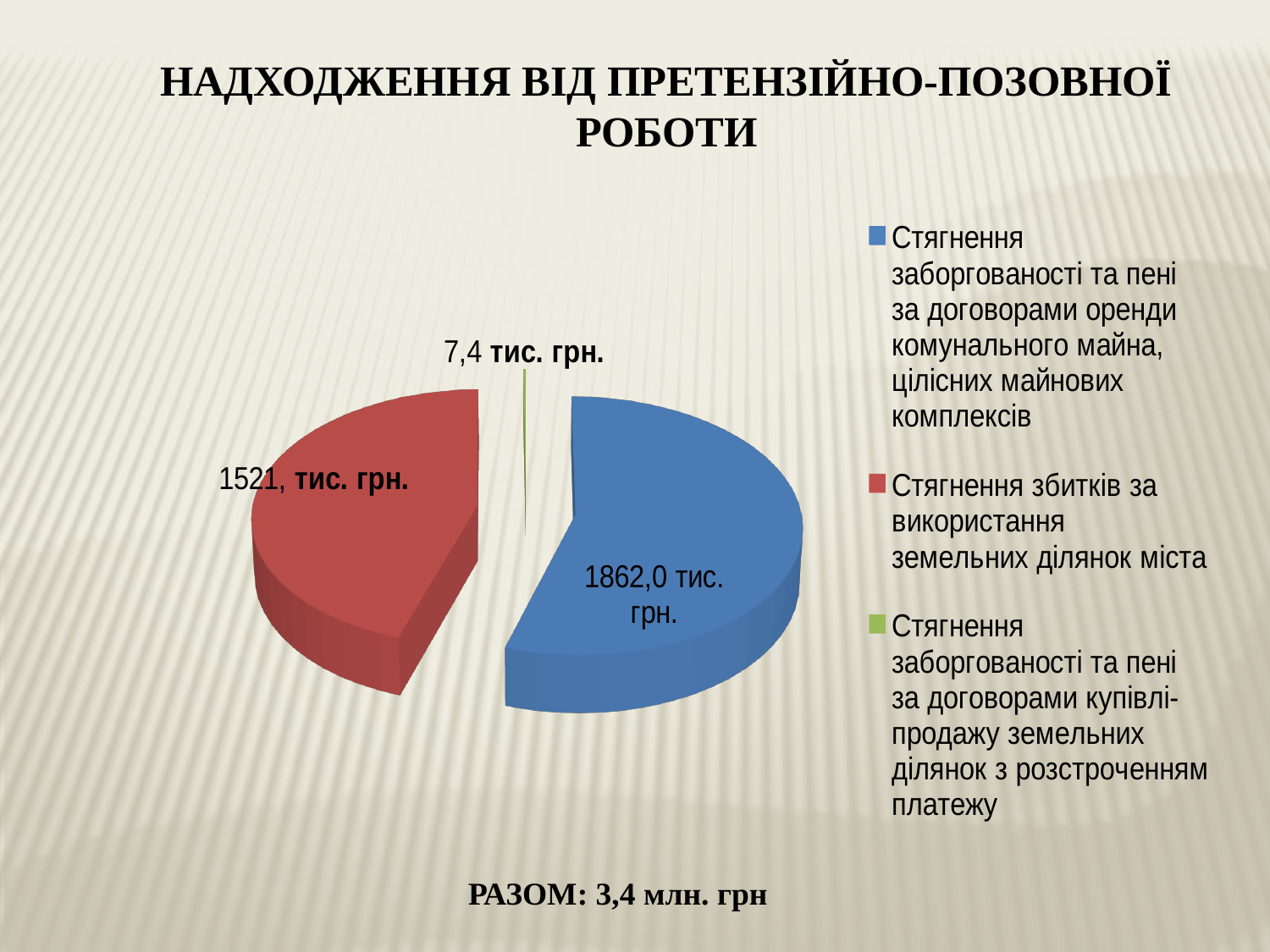

# НАДХОДЖЕННЯ ВІД ПРЕТЕНЗІЙНО-ПОЗОВНОЇ РОБОТИ

### Chart

| Category |
|---|

[unsupported chart]

[unsupported chart]

РАЗОМ: 3,4 млн. грн